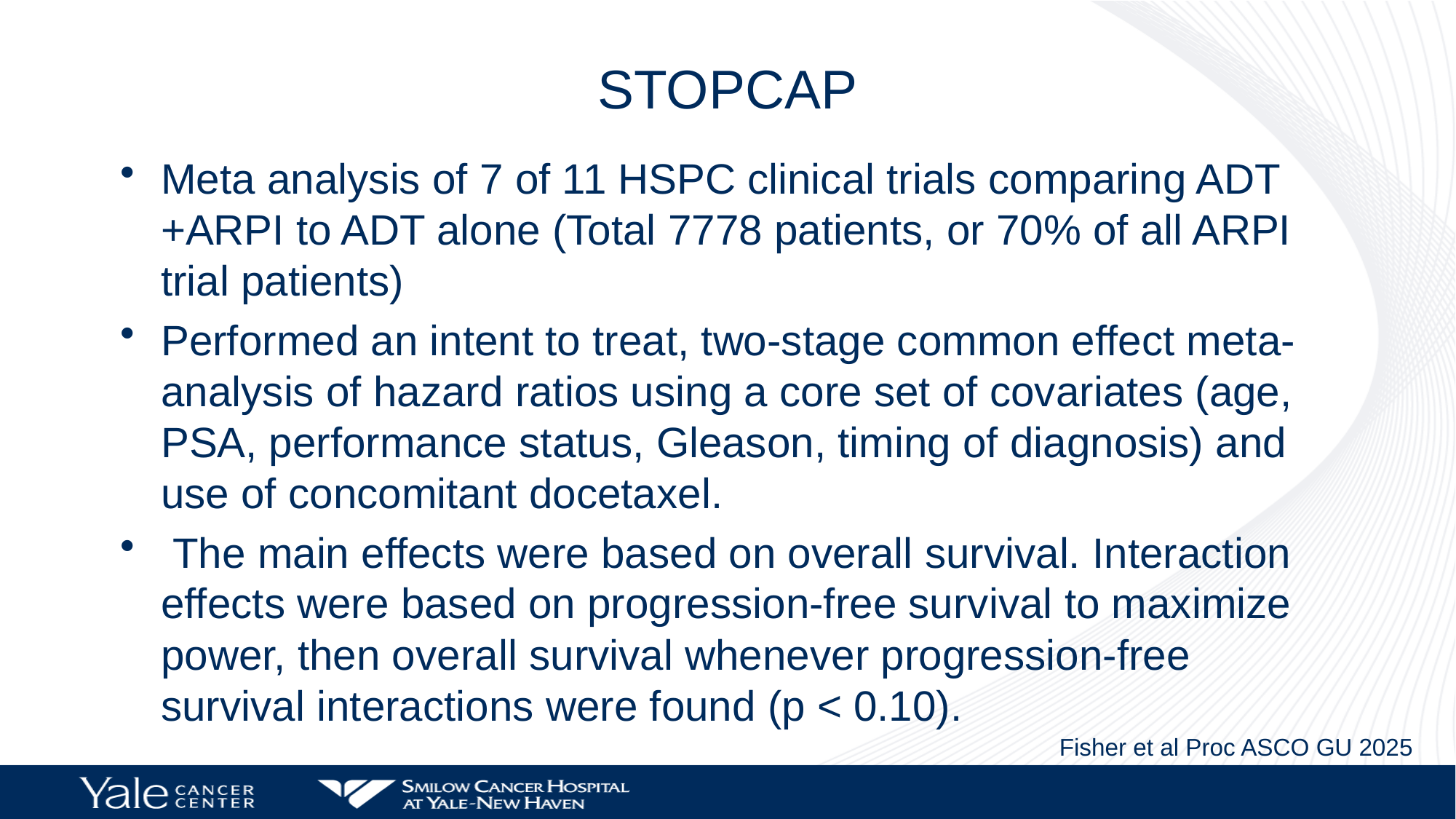

# STOPCAP
Meta analysis of 7 of 11 HSPC clinical trials comparing ADT +ARPI to ADT alone (Total 7778 patients, or 70% of all ARPI trial patients)
Performed an intent to treat, two-stage common effect meta-analysis of hazard ratios using a core set of covariates (age, PSA, performance status, Gleason, timing of diagnosis) and use of concomitant docetaxel.
 The main effects were based on overall survival. Interaction effects were based on progression-free survival to maximize power, then overall survival whenever progression-free survival interactions were found (p < 0.10).
Fisher et al Proc ASCO GU 2025